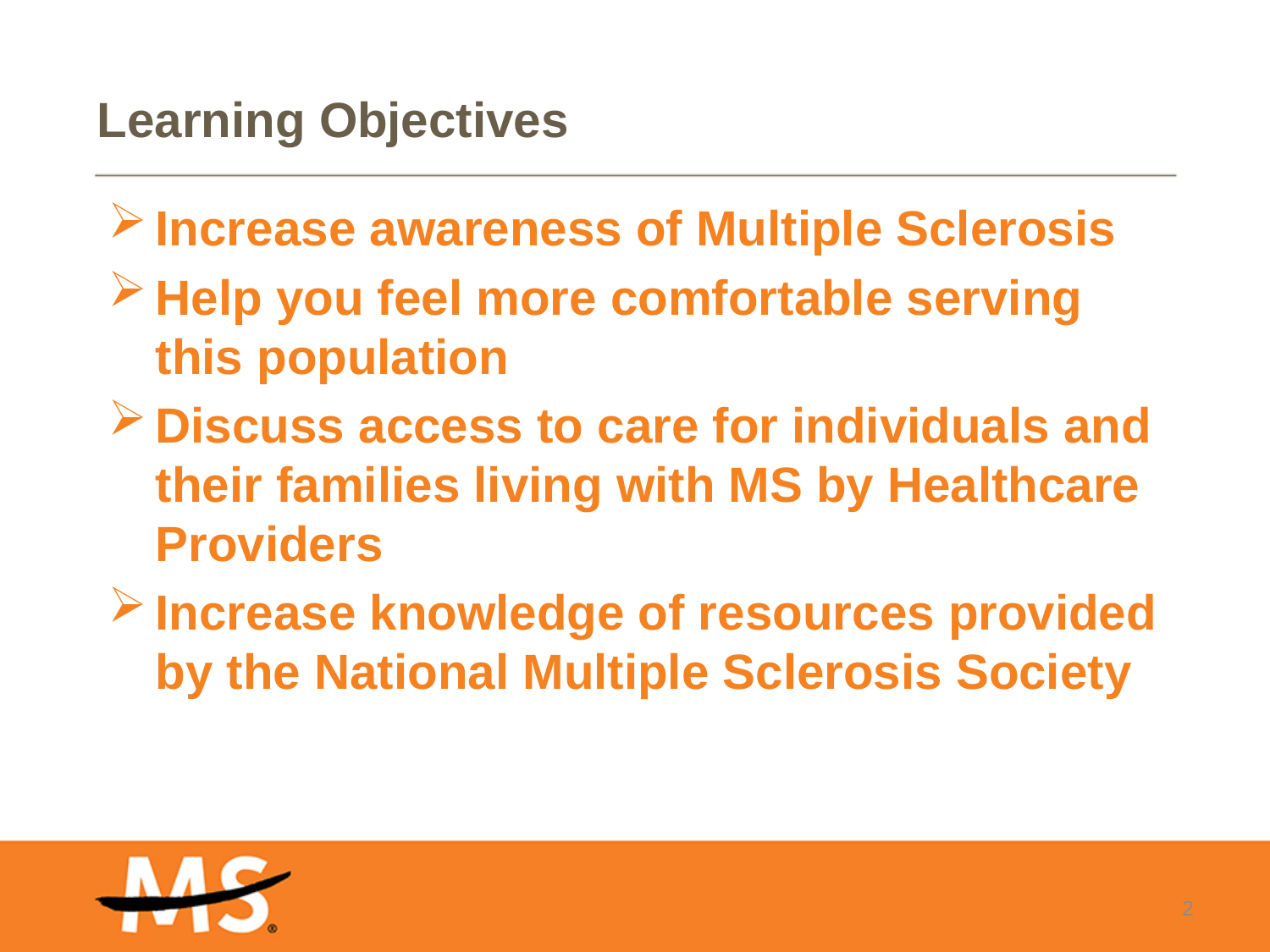

# Learning Objectives
Increase awareness of Multiple Sclerosis
Help you feel more comfortable serving this population
Discuss access to care for individuals and their families living with MS by Healthcare Providers
Increase knowledge of resources provided by the National Multiple Sclerosis Society
2